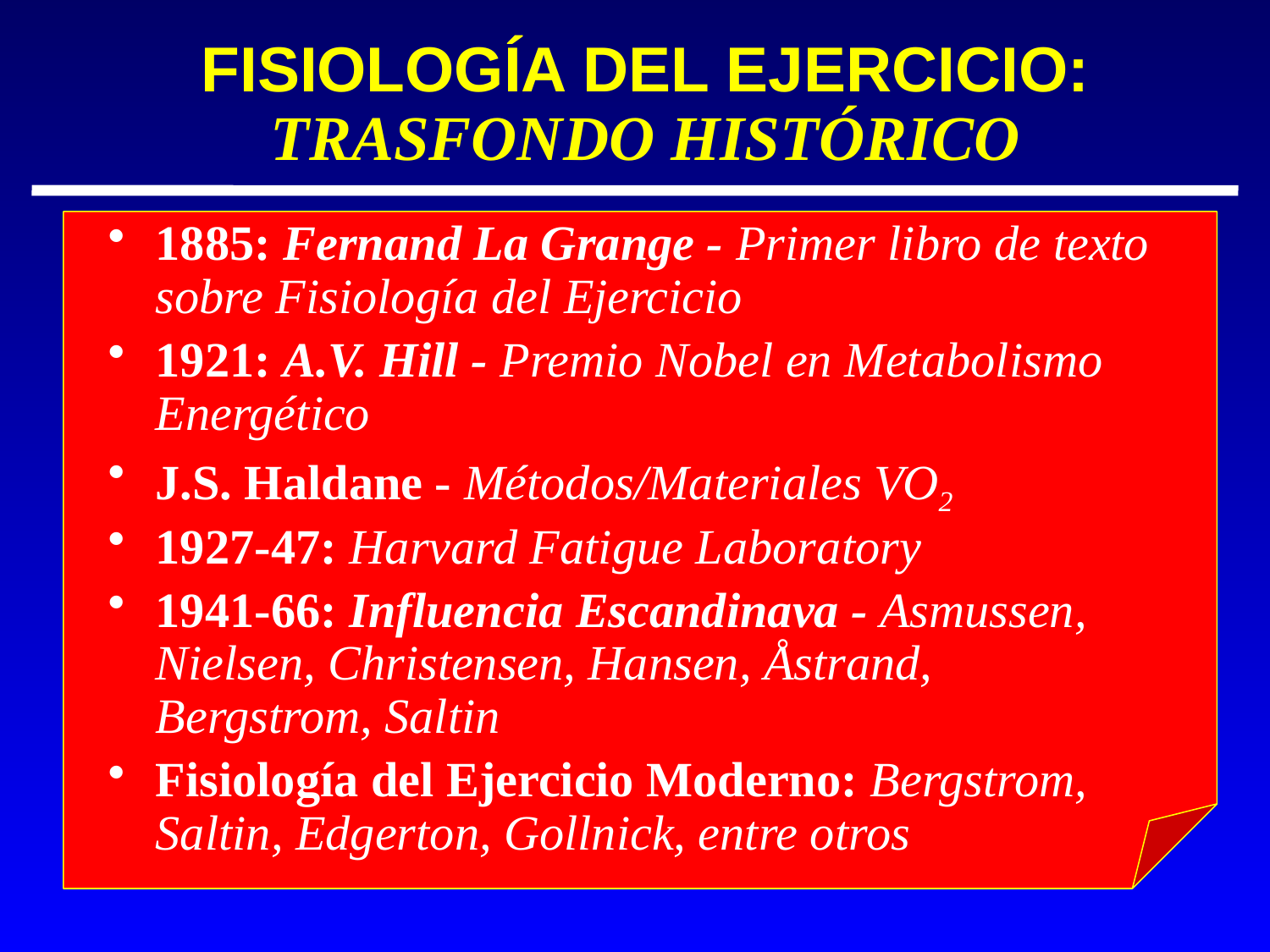

# FISIOLOGÍA DEL EJERCICIO: TRASFONDO HISTÓRICO

1885: Fernand La Grange - Primer libro de texto sobre Fisiología del Ejercicio
1921: A.V. Hill - Premio Nobel en Metabolismo Energético
J.S. Haldane - Métodos/Materiales VO2
1927-47: Harvard Fatigue Laboratory
1941-66: Influencia Escandinava - Asmussen, Nielsen, Christensen, Hansen, Åstrand, Bergstrom, Saltin
Fisiología del Ejercicio Moderno: Bergstrom, Saltin, Edgerton, Gollnick, entre otros